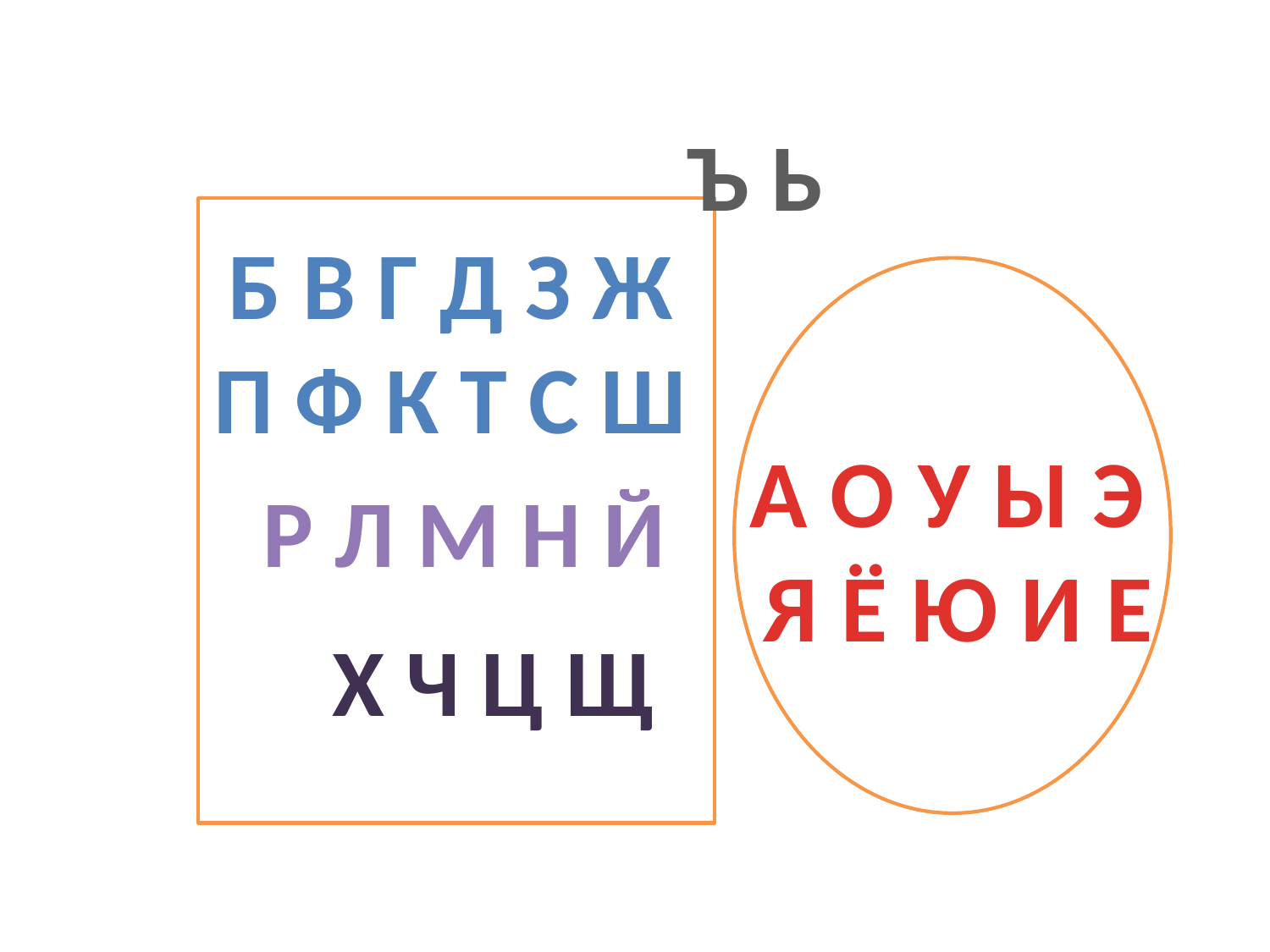

Ъ Ь

Б В Г Д З Ж
П Ф К Т С Ш

А О У Ы Э
Я Ё Ю И Е
Р Л М Н Й
Х Ч Ц Щ